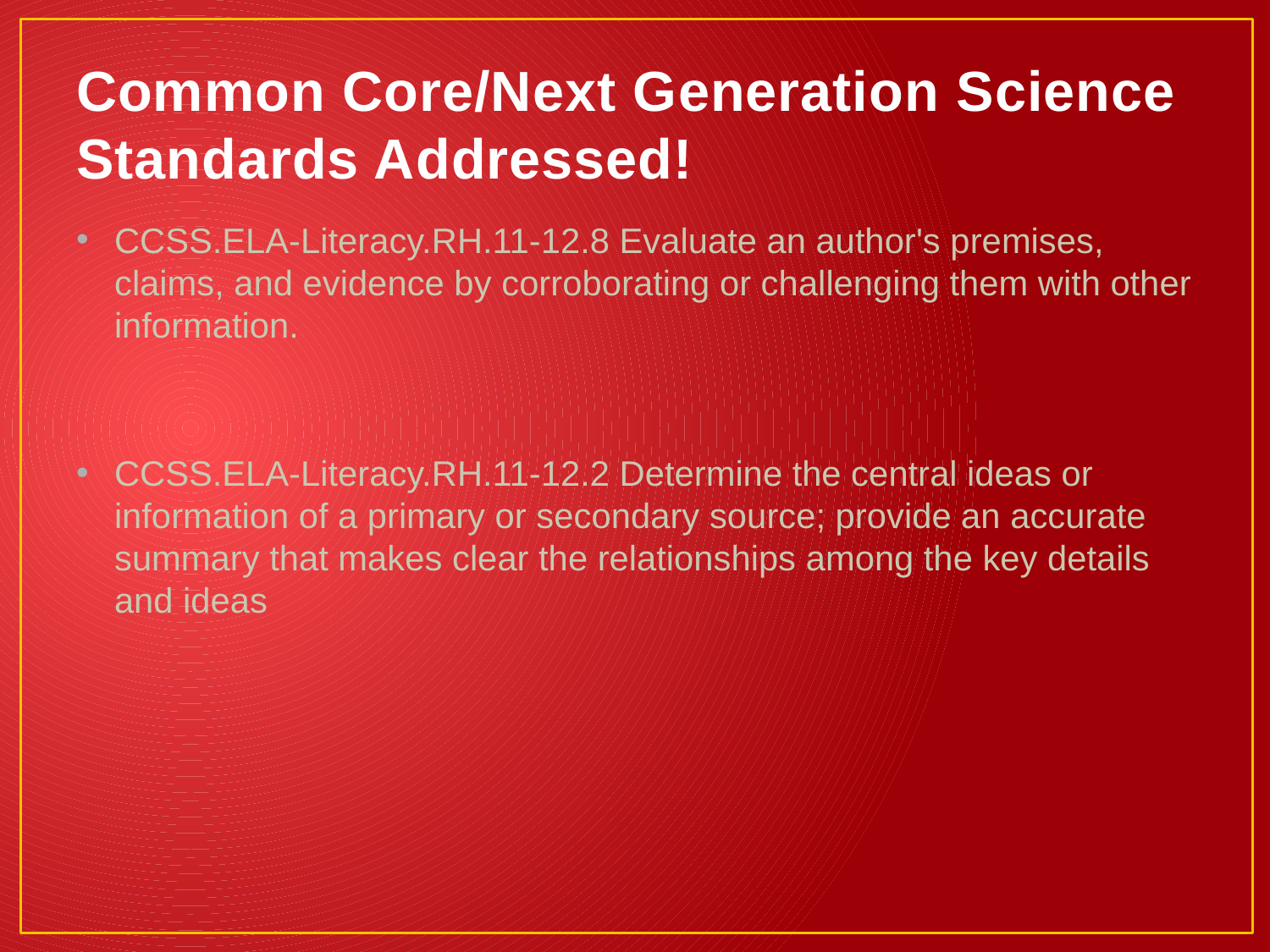

# Common Core/Next Generation Science Standards Addressed!
CCSS.ELA-Literacy.RH.11-12.8 Evaluate an author's premises, claims, and evidence by corroborating or challenging them with other information.

CCSS.ELA-Literacy.RH.11-12.2 Determine the central ideas or information of a primary or secondary source; provide an accurate summary that makes clear the relationships among the key details and ideas